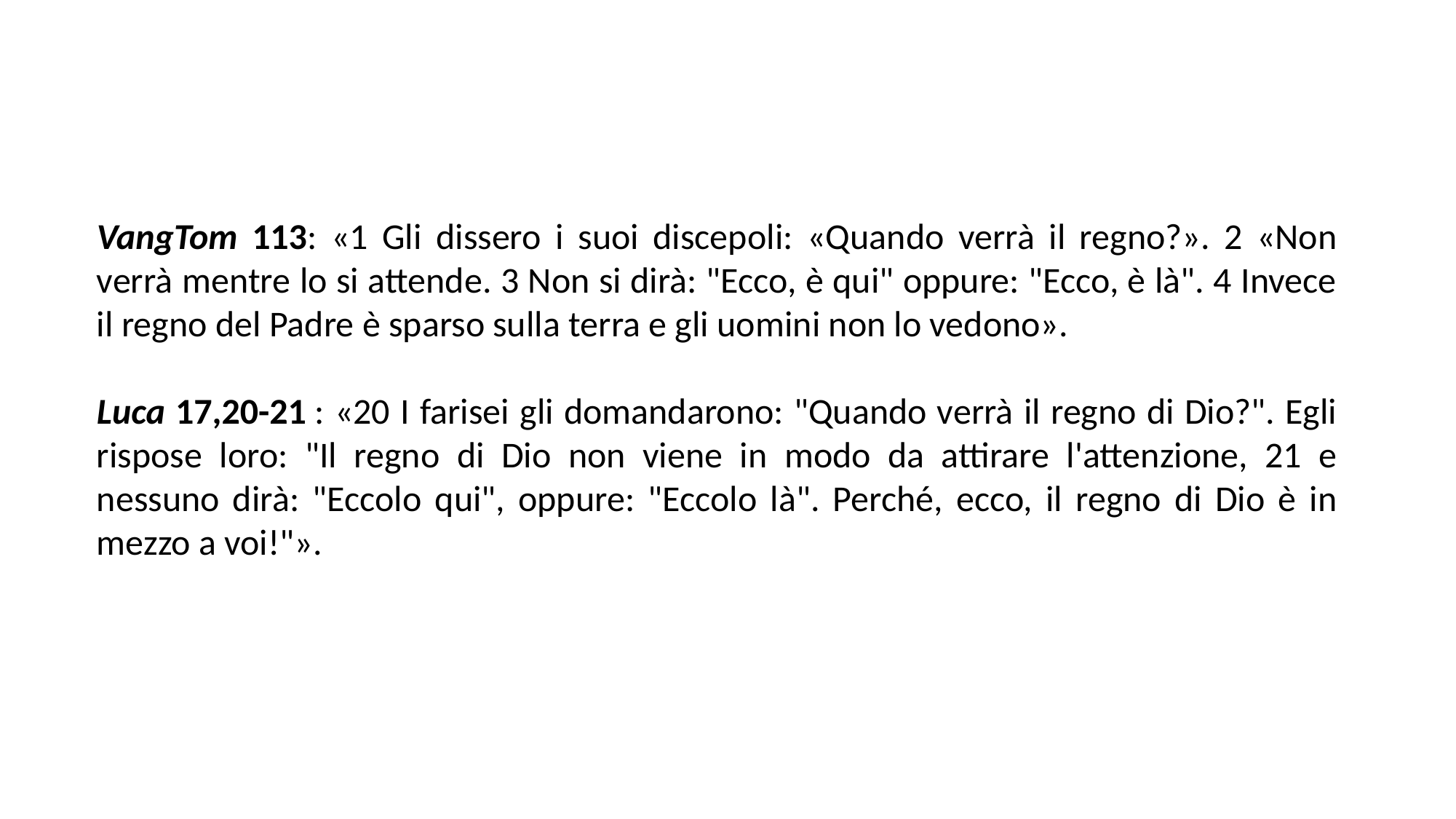

VangTom 113: «1 Gli dissero i suoi discepoli: «Quando verrà il regno?». 2 «Non verrà mentre lo si attende. 3 Non si dirà: "Ecco, è qui" oppure: "Ecco, è là". 4 Invece il regno del Padre è sparso sulla terra e gli uomini non lo vedono».

Luca 17,20-21 : «20 I farisei gli domandarono: "Quando verrà il regno di Dio?". Egli rispose loro: "Il regno di Dio non viene in modo da attirare l'attenzione, 21 e nessuno dirà: "Eccolo qui", oppure: "Eccolo là". Perché, ecco, il regno di Dio è in mezzo a voi!"».